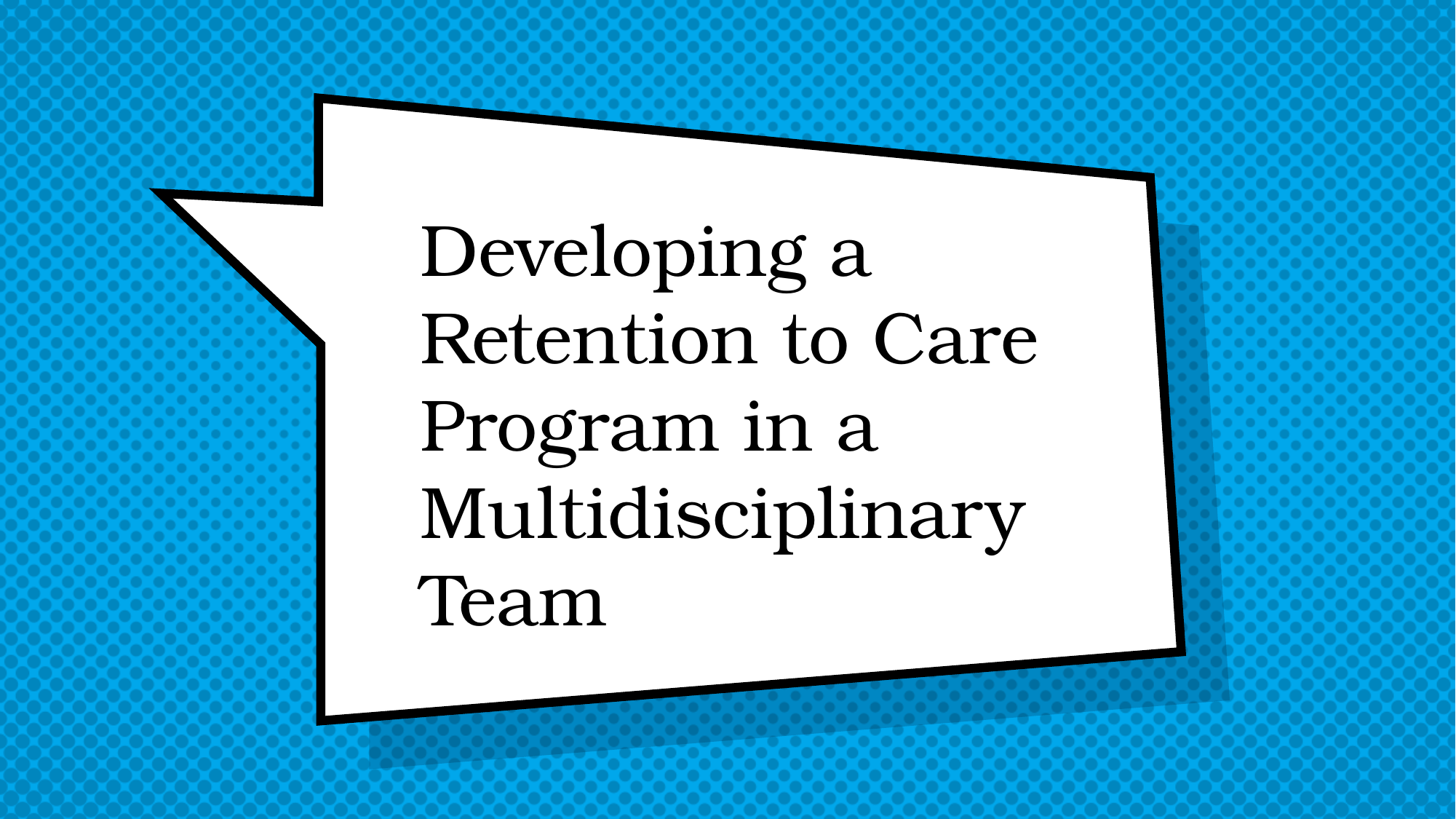

# Developing a Retention to Care Program in a Multidisciplinary Team